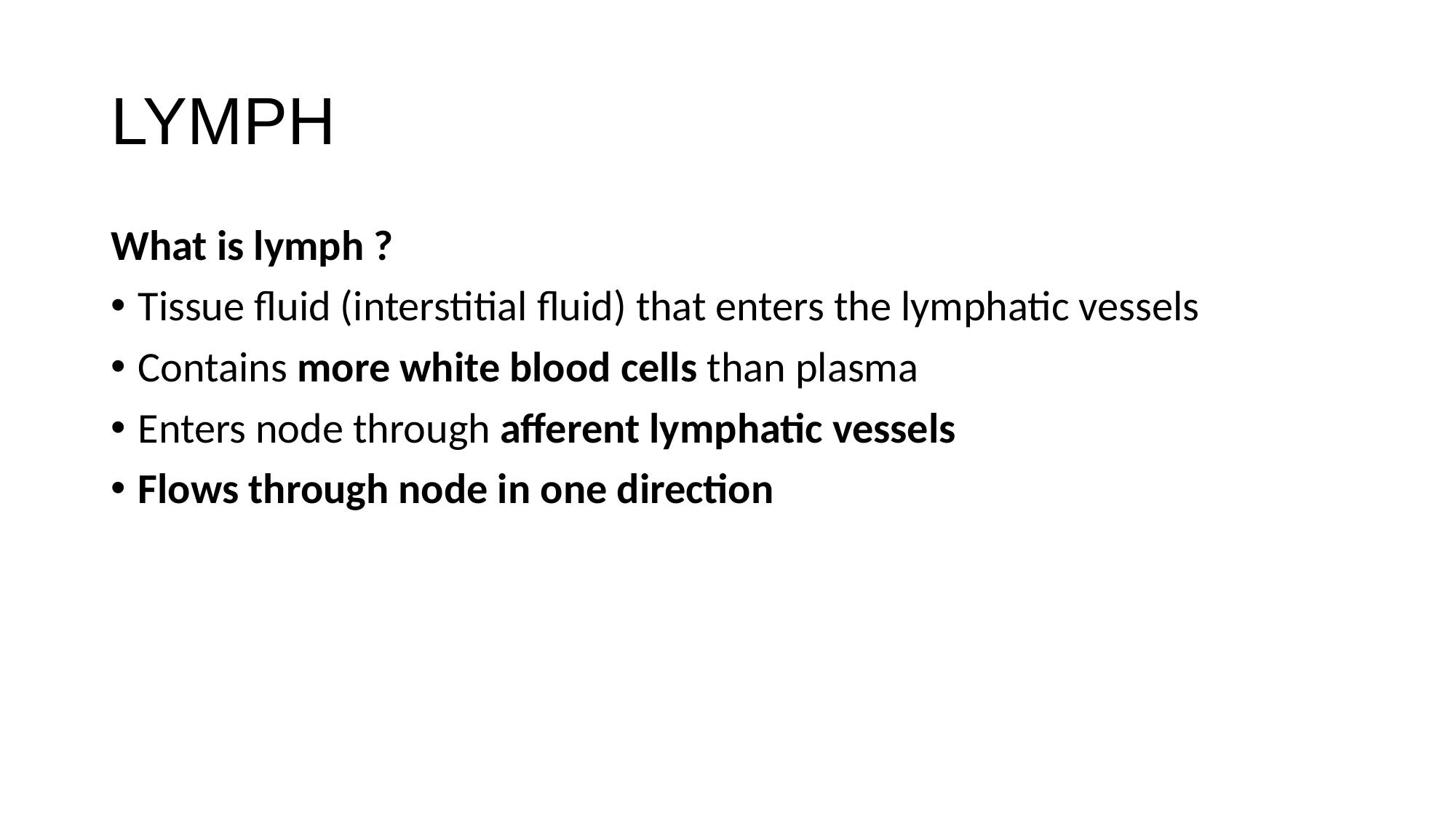

# LYMPH
What is lymph ?
Tissue fluid (interstitial fluid) that enters the lymphatic vessels
Contains more white blood cells than plasma
Enters node through afferent lymphatic vessels
Flows through node in one direction